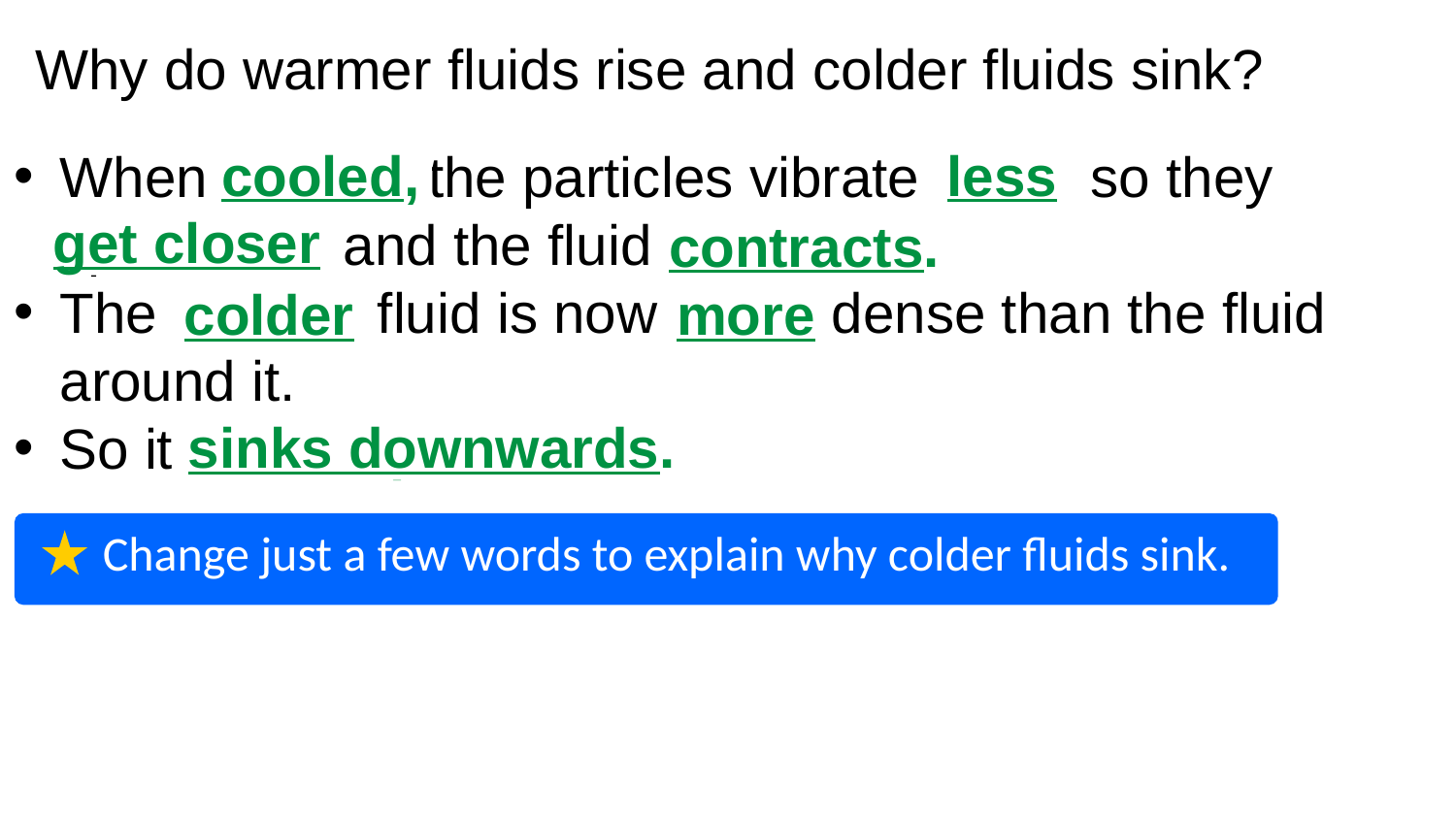

Why do warmer fluids rise and colder fluids sink?
When heated, the particles vibrate more so they spread out and the fluid expands.
The warmer fluid is now  less  dense than the fluid around it.
So it floats upwards.
cooled,
less
get closer
contracts.
colder
more
sinks downwards.
	Change just a few words to explain why colder fluids sink.